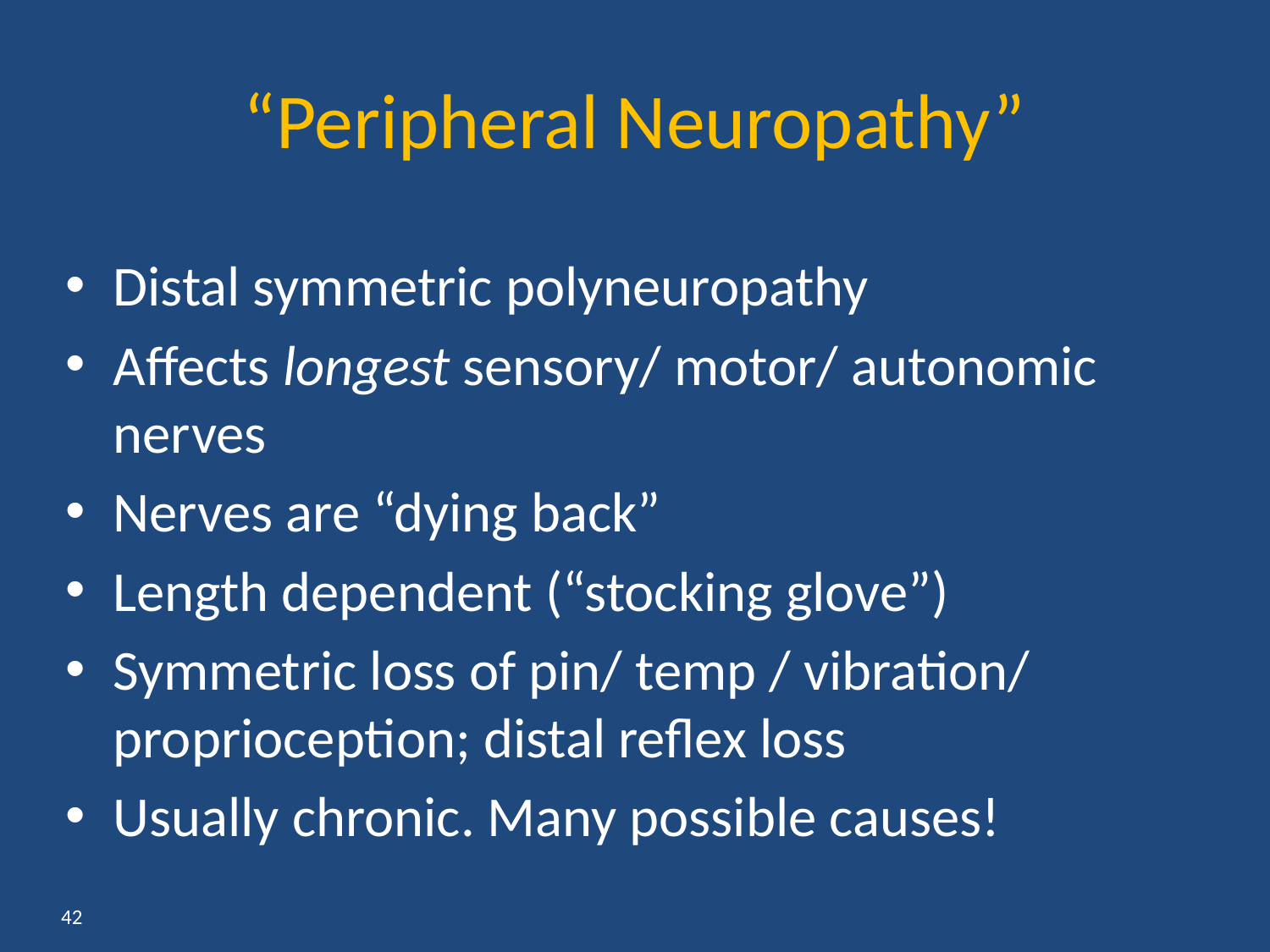

# “Peripheral Neuropathy”
Distal symmetric polyneuropathy
Affects longest sensory/ motor/ autonomic nerves
Nerves are “dying back”
Length dependent (“stocking glove”)
Symmetric loss of pin/ temp / vibration/ proprioception; distal reflex loss
Usually chronic. Many possible causes!
42